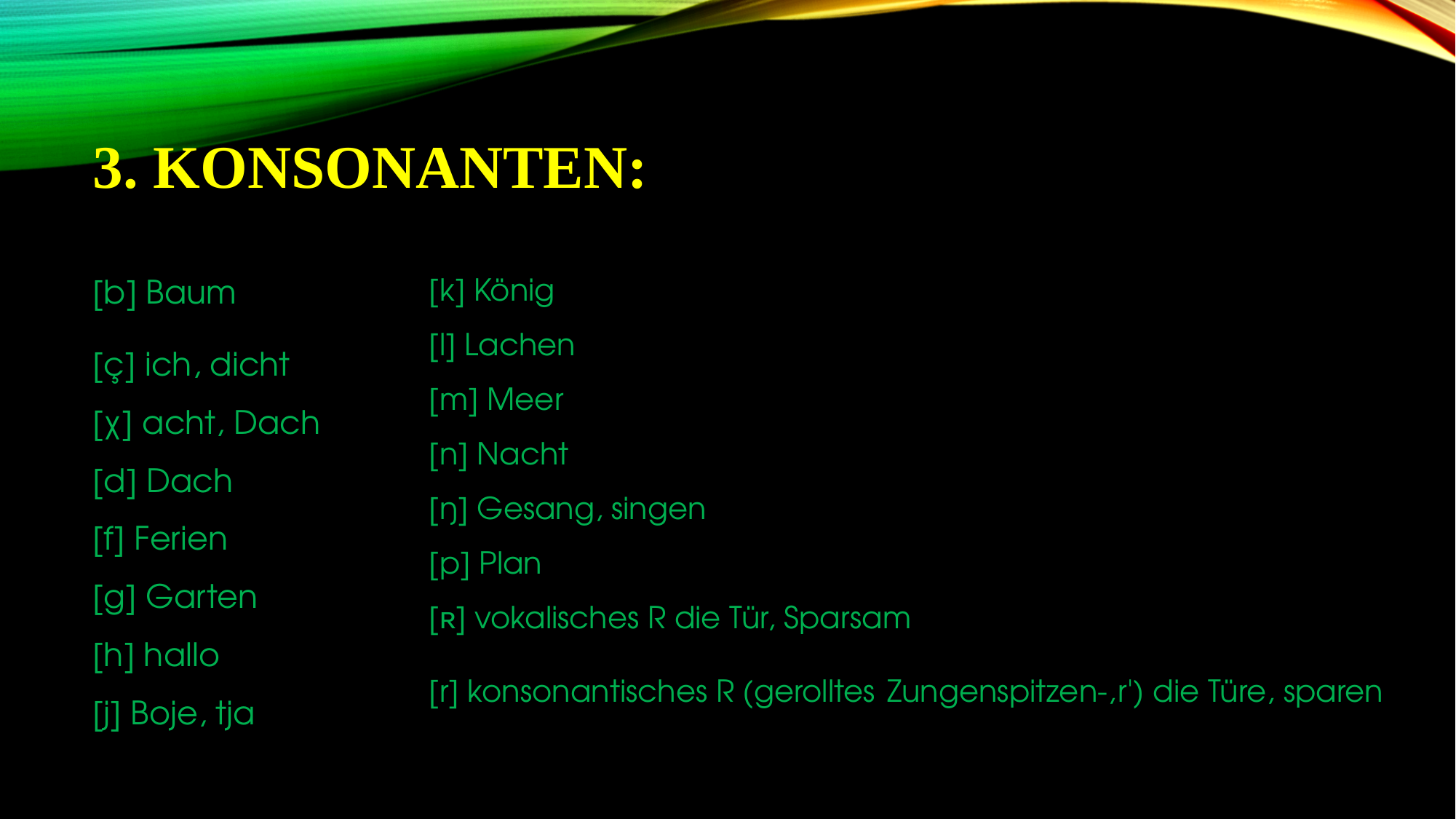

# 3. Konsonanten:
[k] König
[l] Lachen
[m] Meer
[n] Nacht
[ŋ] Gesang, singen
[p] Plan
[ʀ] vokalisches R die Tür, Sparsam
[r] konsonantisches R (gerolltes Zungenspitzen-‚r') die Türe, sparen
[b] Baum
[ç] ich, dicht
[χ] acht, Dach
[d] Dach
[f] Ferien
[g] Garten
[h] hallo
[j] Boje, tja